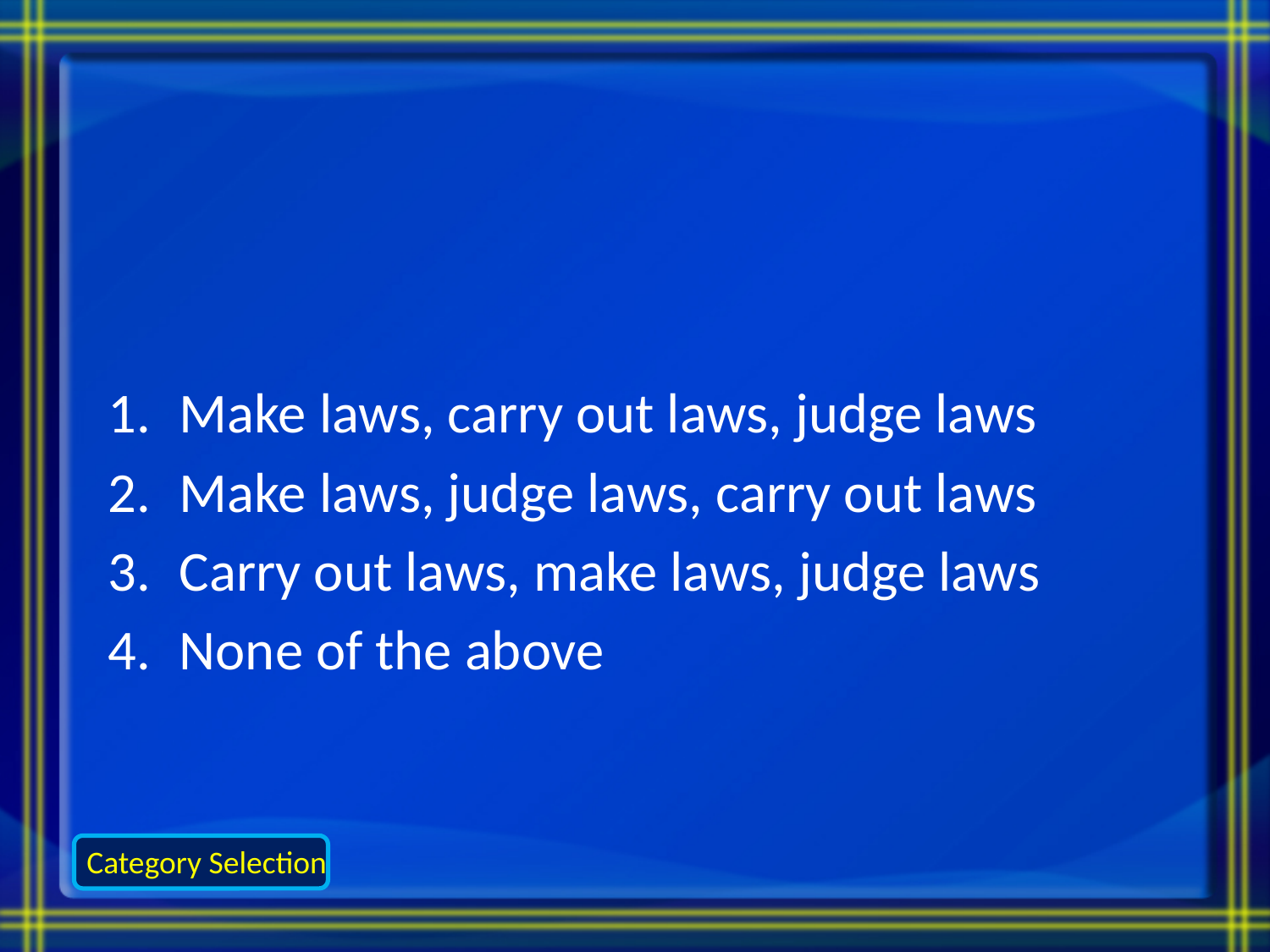

Make laws, carry out laws, judge laws
Make laws, judge laws, carry out laws
Carry out laws, make laws, judge laws
None of the above

Category Selection